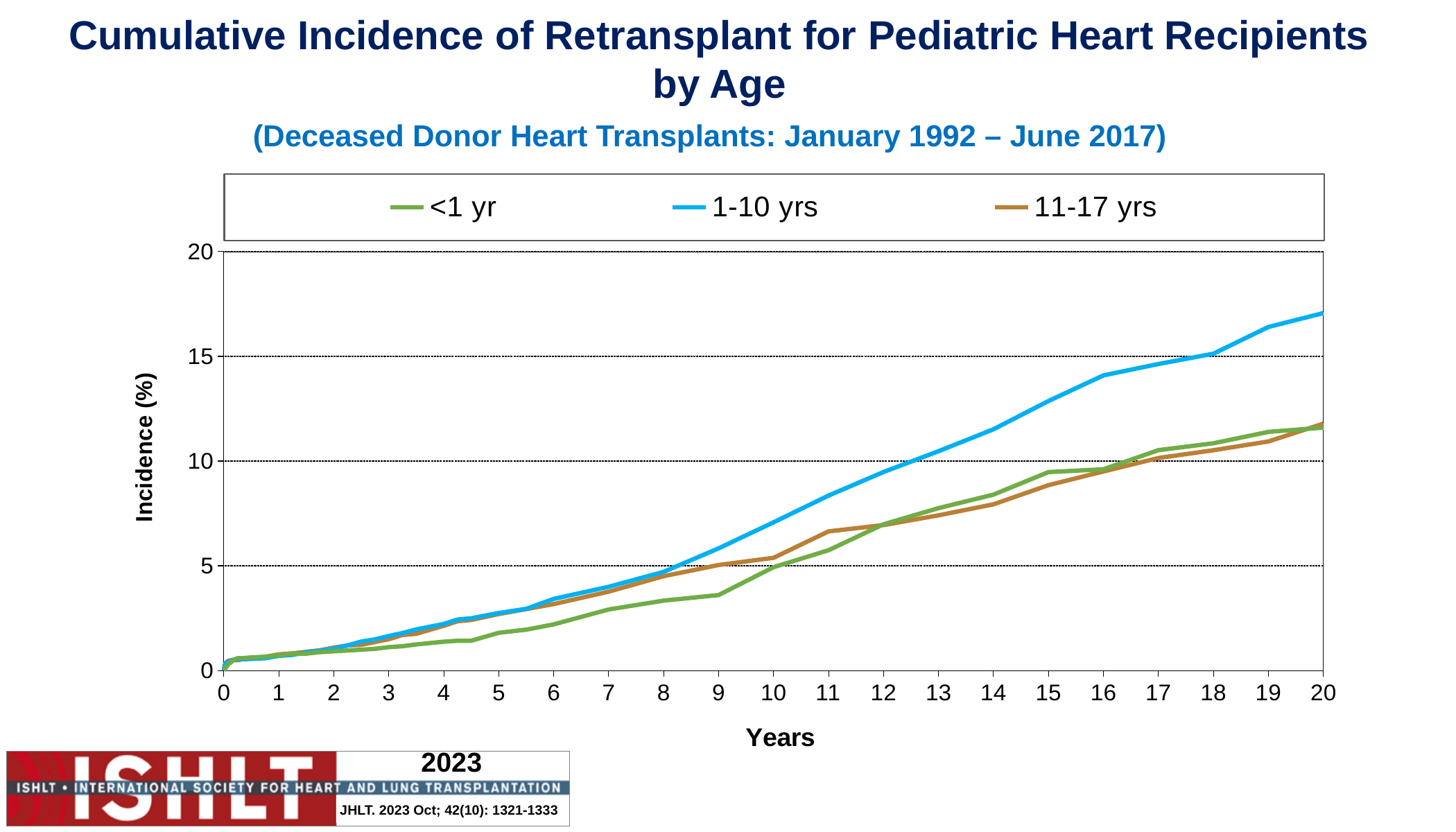

Cumulative Incidence of Retransplant for Pediatric Heart Recipients
by Age
(Deceased Donor Heart Transplants: January 1992 – June 2017)

### Chart

| Category | <1 yr | 1-10 yrs | 11-17 yrs |
|---|---|---|---|